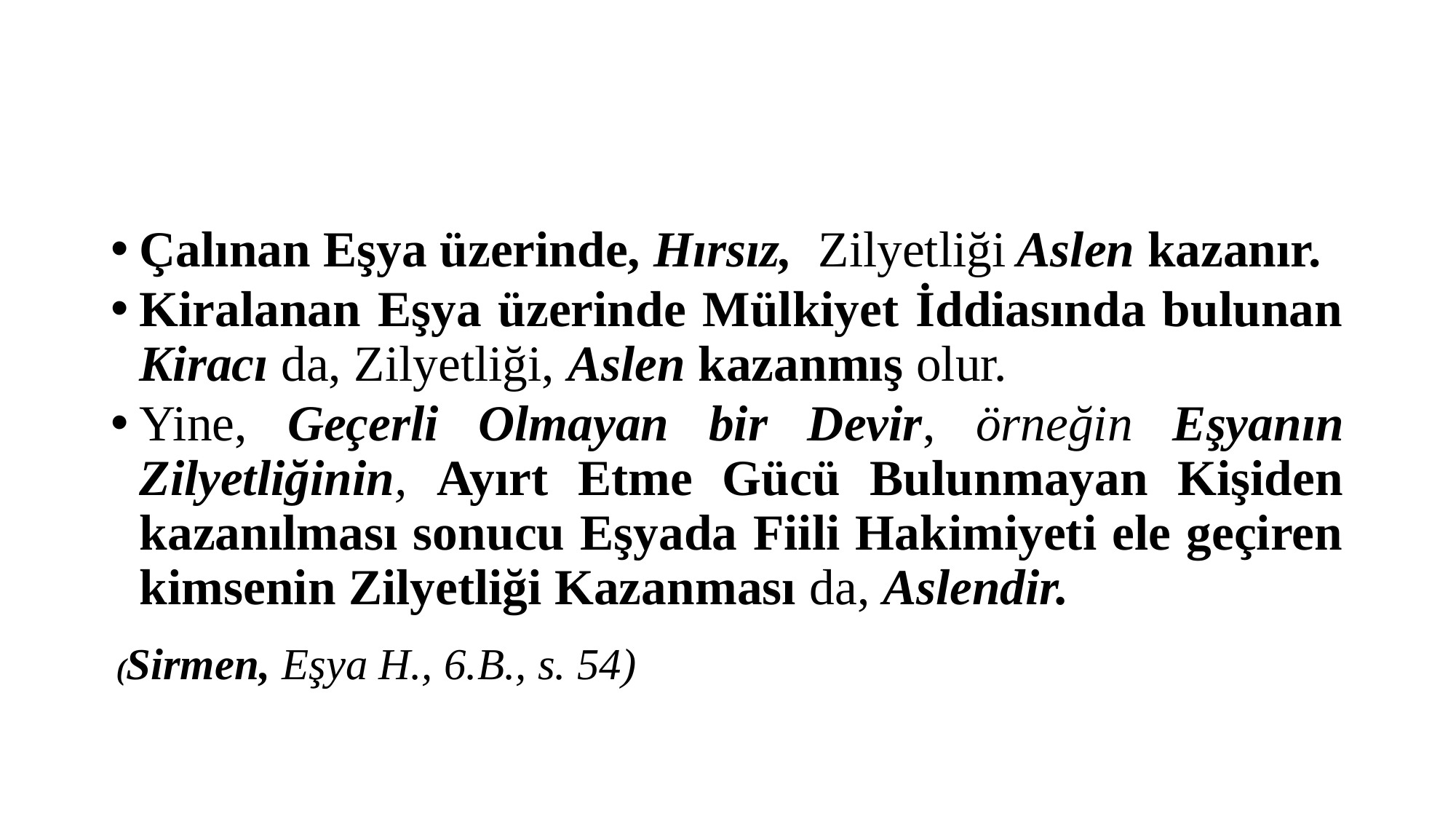

#
Çalınan Eşya üzerinde, Hırsız,  Zilyetliği Aslen kazanır.
Kiralanan Eşya üzerinde Mülkiyet İddiasında bulunan Kiracı da, Zilyetliği, Aslen kazanmış olur.
Yine, Geçerli Olmayan bir Devir, örneğin Eşyanın Zilyetliğinin, Ayırt Etme Gücü Bulunmayan Kişiden kazanılması sonucu Eşyada Fiili Hakimiyeti ele geçiren kimsenin Zilyetliği Kazanması da, Aslendir.

 (Sirmen, Eşya H., 6.B., s. 54)